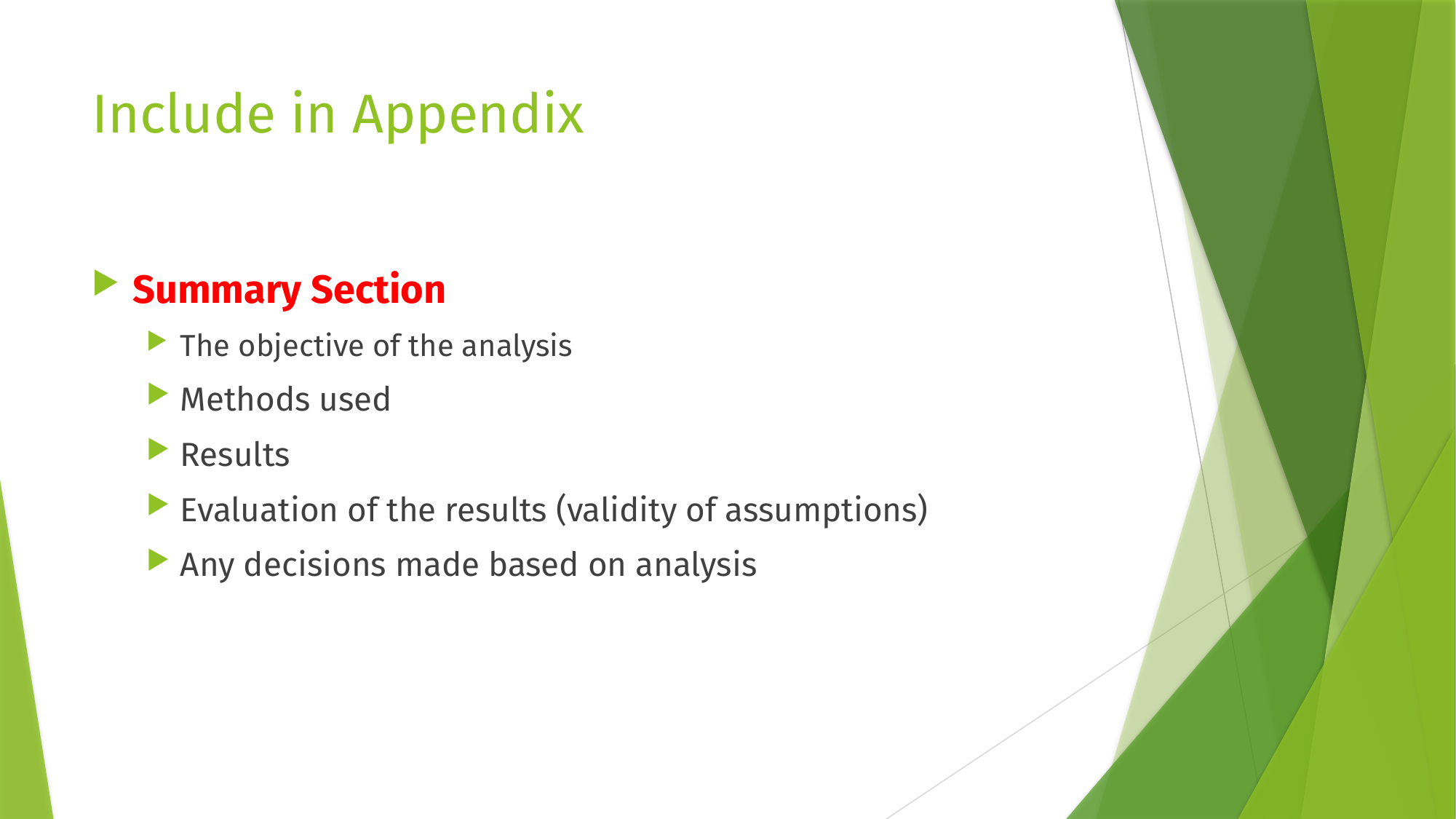

# Include in Appendix
Summary Section
The objective of the analysis
Methods used
Results
Evaluation of the results (validity of assumptions)
Any decisions made based on analysis